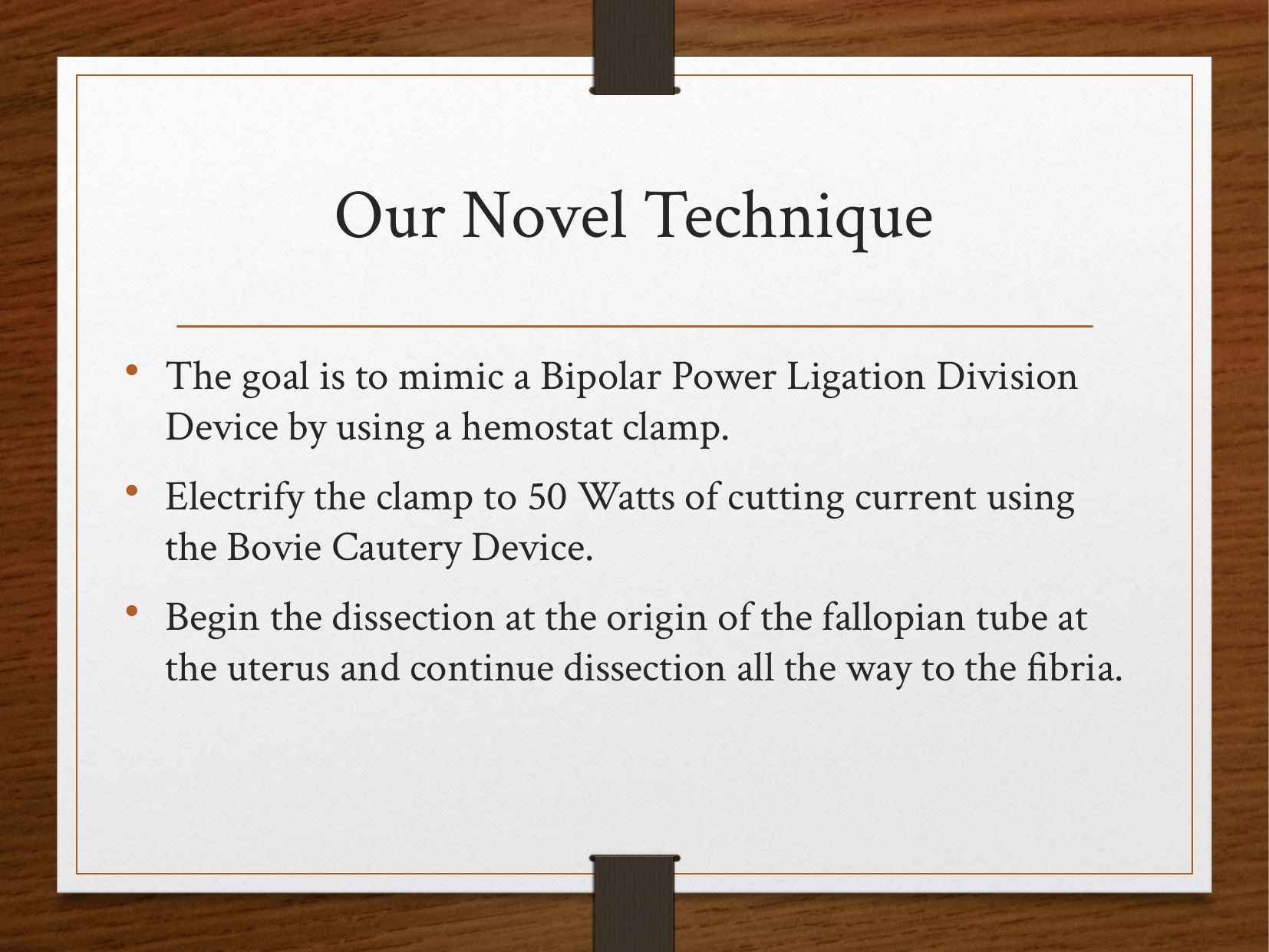

# Our Novel Technique
The goal is to mimic a Bipolar Power Ligation Division Device by using a hemostat clamp.
Electrify the clamp to 50 Watts of cutting current using the Bovie Cautery Device.
Begin the dissection at the origin of the fallopian tube at the uterus and continue dissection all the way to the fibria.